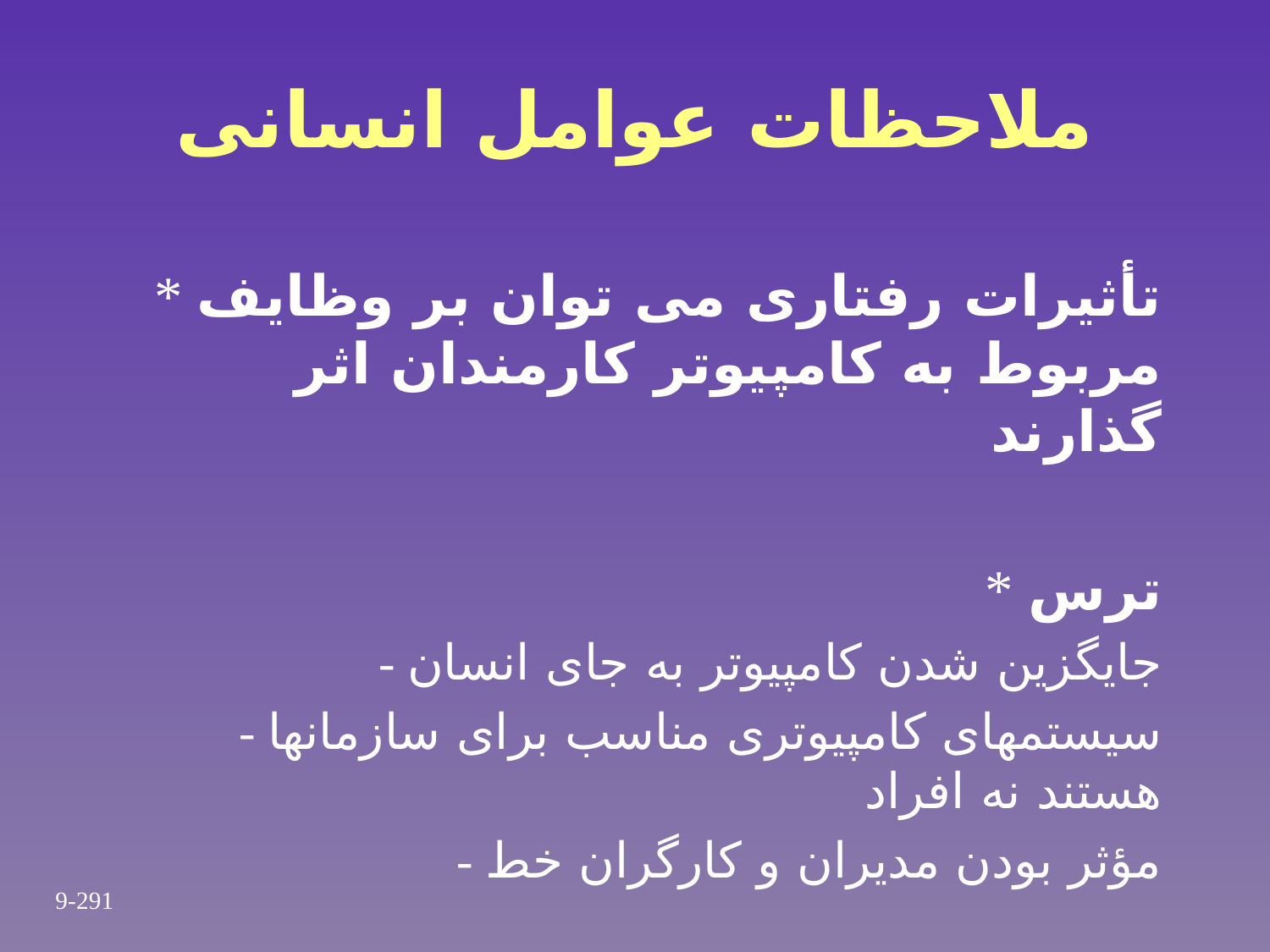

# ملاحظات عوامل انسانی
* تأثیرات رفتاری می توان بر وظایف مربوط به کامپیوتر کارمندان اثر گذارند

* ترس
    - جایگزین شدن کامپیوتر به جای انسان
    - سیستمهای کامپیوتری مناسب برای سازمانها هستند نه افراد
       - مؤثر بودن مدیران و کارگران خط
9-291